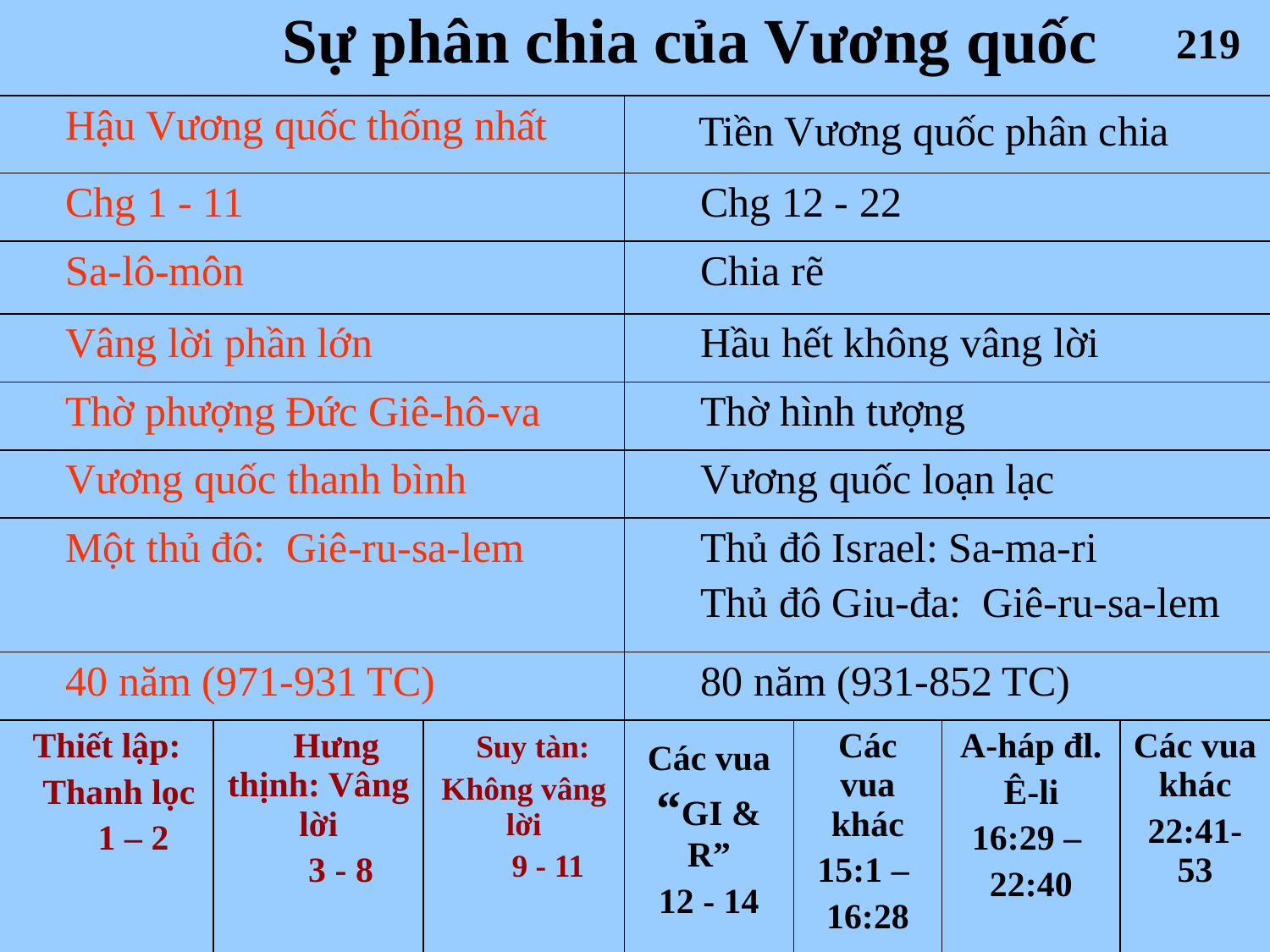

# Book Chart
| Sự phân chia của Vương quốc |  |  |  |  |  |  |
| --- | --- | --- | --- | --- | --- | --- |
| Hậu Vương quốc thống nhất |  |  | Tiền Vương quốc phân chia |  |  |  |
| Chg 1 - 11 |  |  | Chg 12 - 22 |  |  |  |
| Sa-lô-môn |  |  | Chia rẽ |  |  |  |
| Vâng lời phần lớn |  |  | Hầu hết không vâng lời |  |  |  |
| Thờ phượng Đức Giê-hô-va |  |  | Thờ hình tượng |  |  |  |
| Vương quốc thanh bình |  |  | Vương quốc loạn lạc |  |  |  |
| Một thủ đô: Giê-ru-sa-lem |  |  | Thủ đô Israel: Sa-ma-ri Thủ đô Giu-đa: Giê-ru-sa-lem |  |  |  |
| 40 năm (971-931 TC) |  |  | 80 năm (931-852 TC) |  |  |  |
| Thiết lập: Thanh lọc 1 – 2 | Hưng thịnh: Vâng lời 3 - 8 | Suy tàn: Không vâng lời 9 - 11 | Các vua “GI & R” 12 - 14 | Các vua khác 15:1 – 16:28 | A-háp đl. Ê-li 16:29 – 22:40 | Các vua khác 22:41-53 |
219